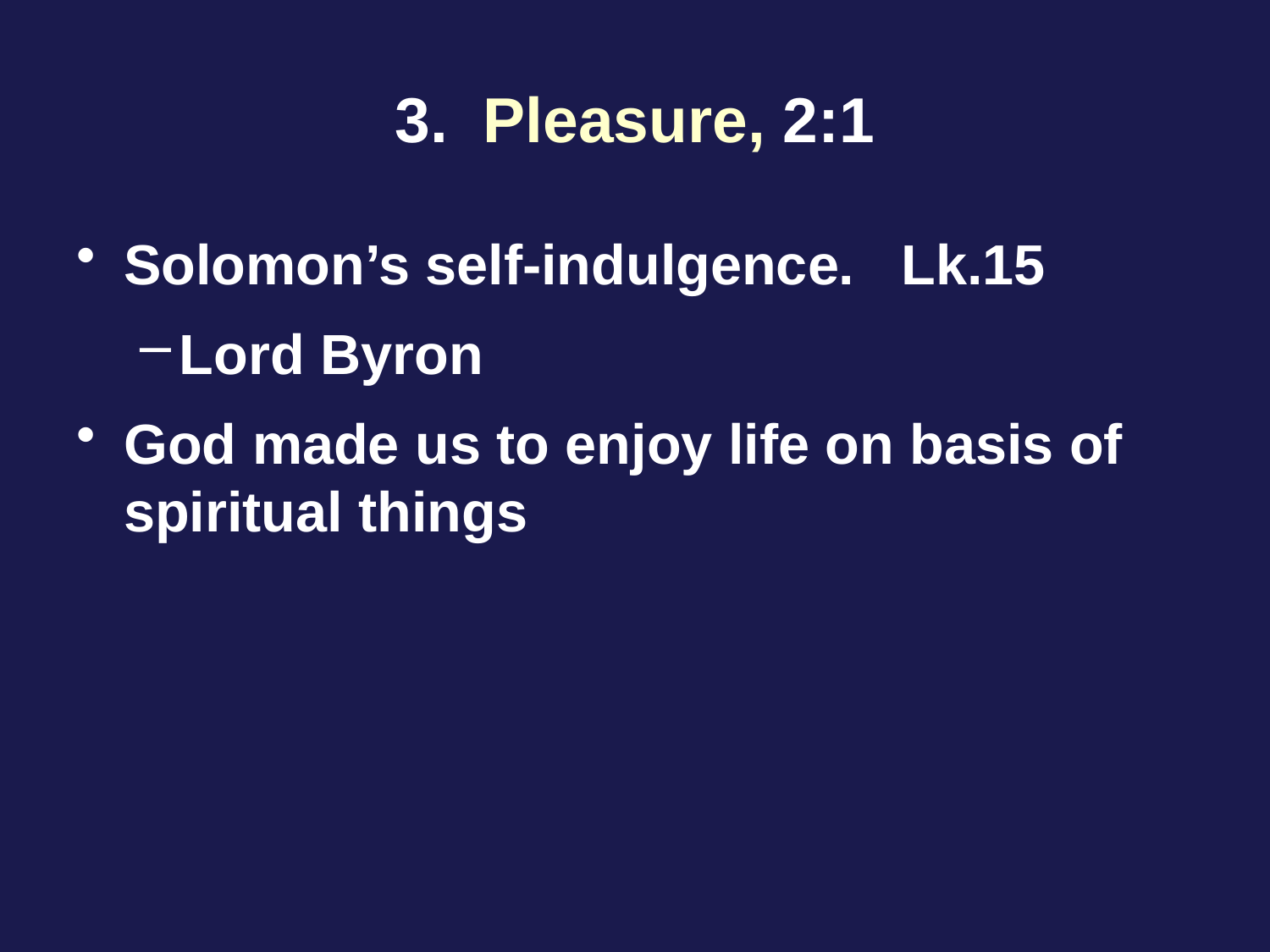

# 3.  Pleasure, 2:1
Solomon’s self-indulgence.   Lk.15
Lord Byron
God made us to enjoy life on basis of spiritual things